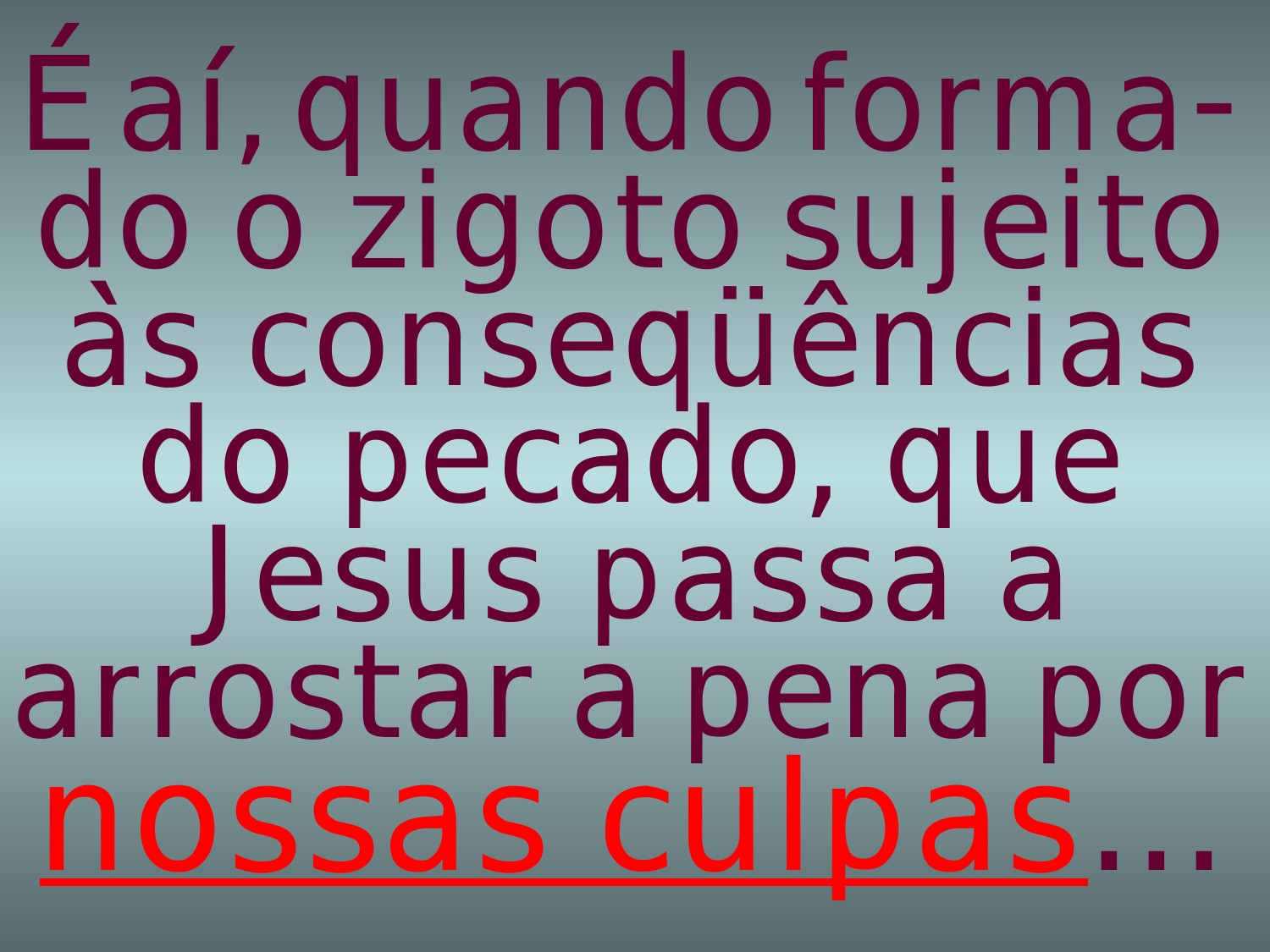

# É aí, quando forma- do o zigoto sujeito às conseqüências do pecado, que Jesus passa a arrostar a pena por nossas culpas...